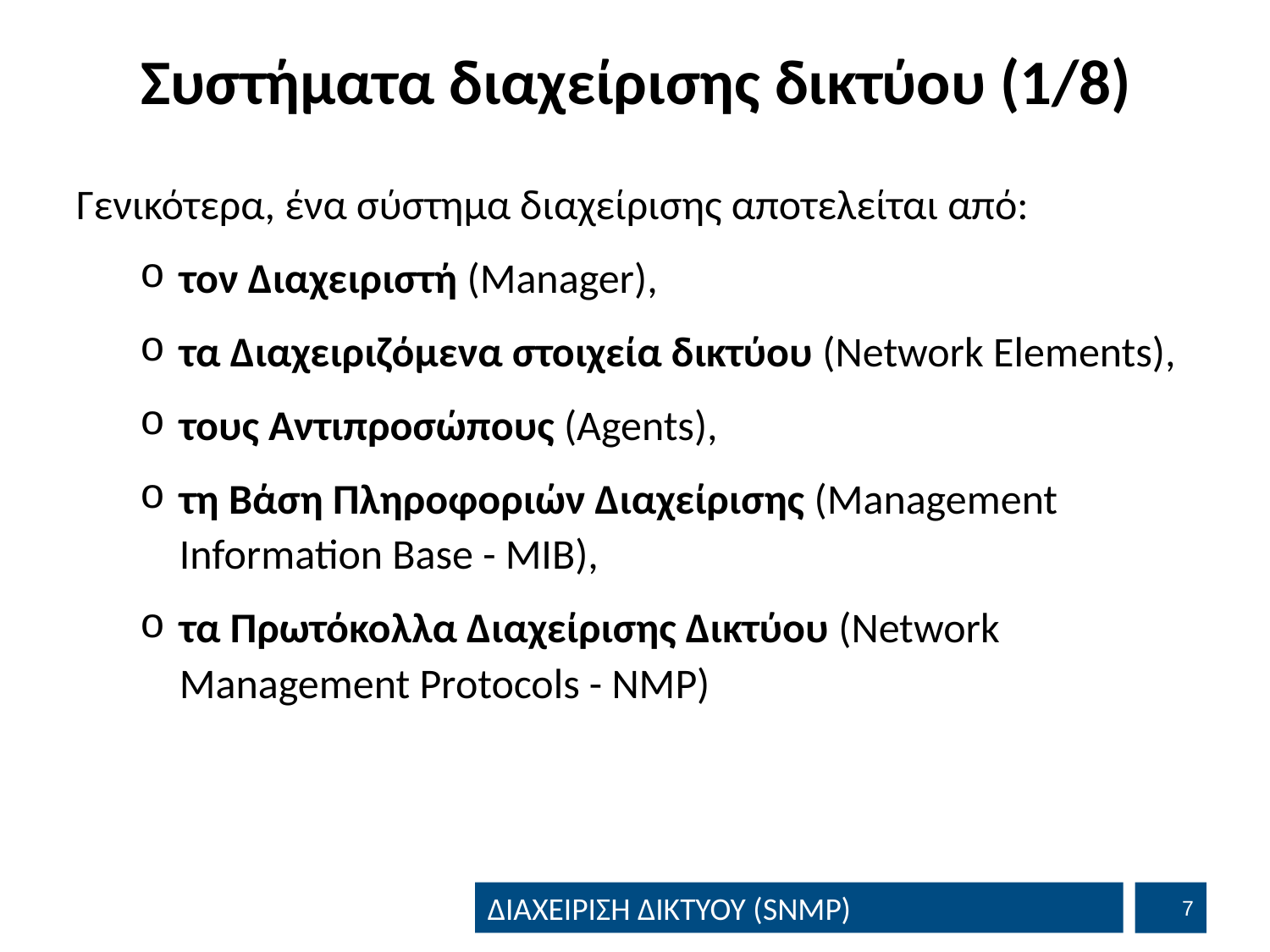

# Συστήματα διαχείρισης δικτύου (1/8)
Γενικότερα, ένα σύστημα διαχείρισης αποτελείται από:
τον Διαχειριστή (Manager),
τα Διαχειριζόμενα στοιχεία δικτύου (Network Elements),
τους Αντιπροσώπους (Agents),
τη Βάση Πληροφοριών Διαχείρισης (Management Information Base - MIB),
τα Πρωτόκολλα Διαχείρισης Δικτύου (Network Management Protocols - NMP)
7